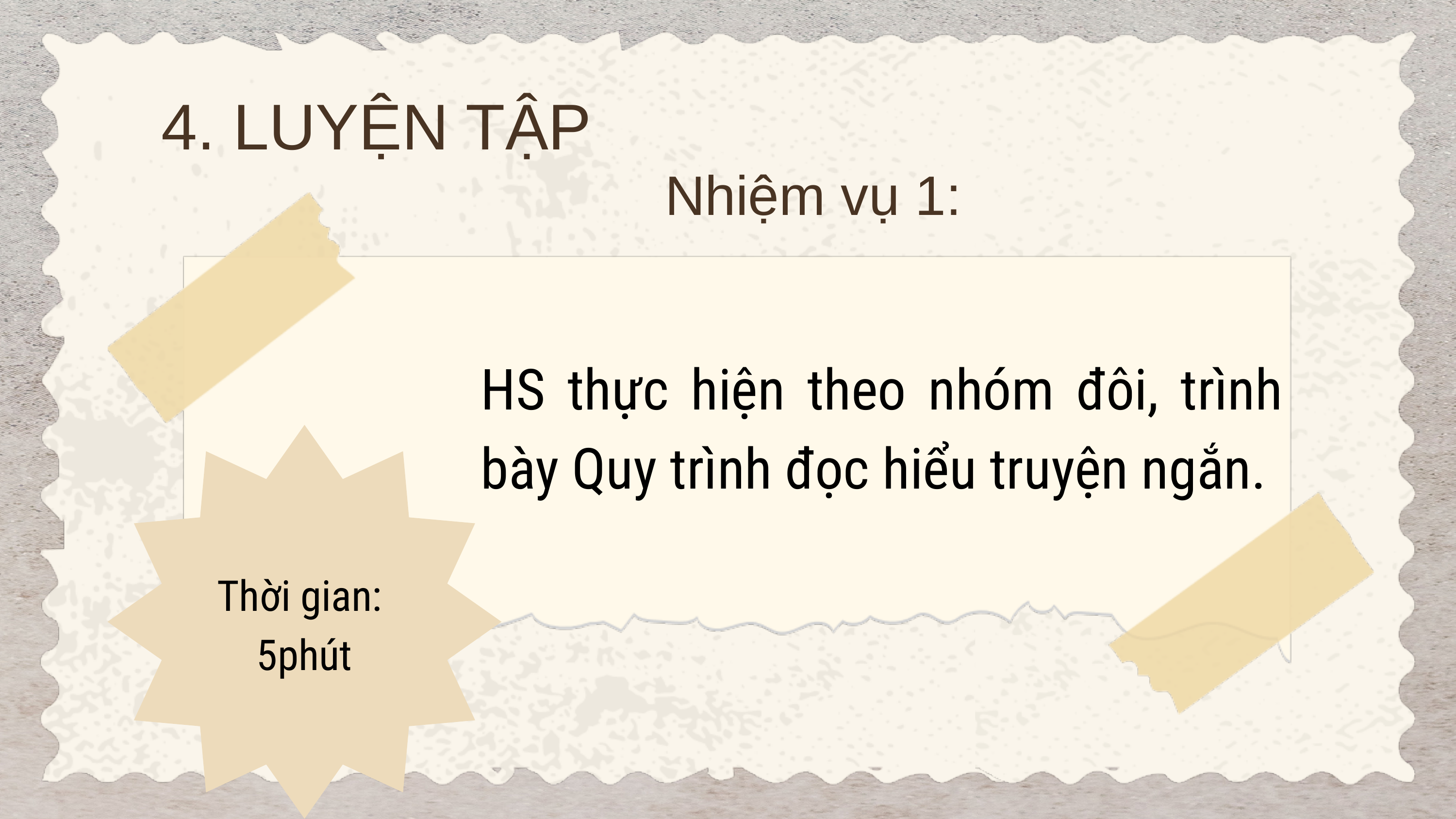

4. LUYỆN TẬP
Nhiệm vụ 1:

HS thực hiện theo nhóm đôi, trình bày Quy trình đọc hiểu truyện ngắn.

Thời gian:
5phút